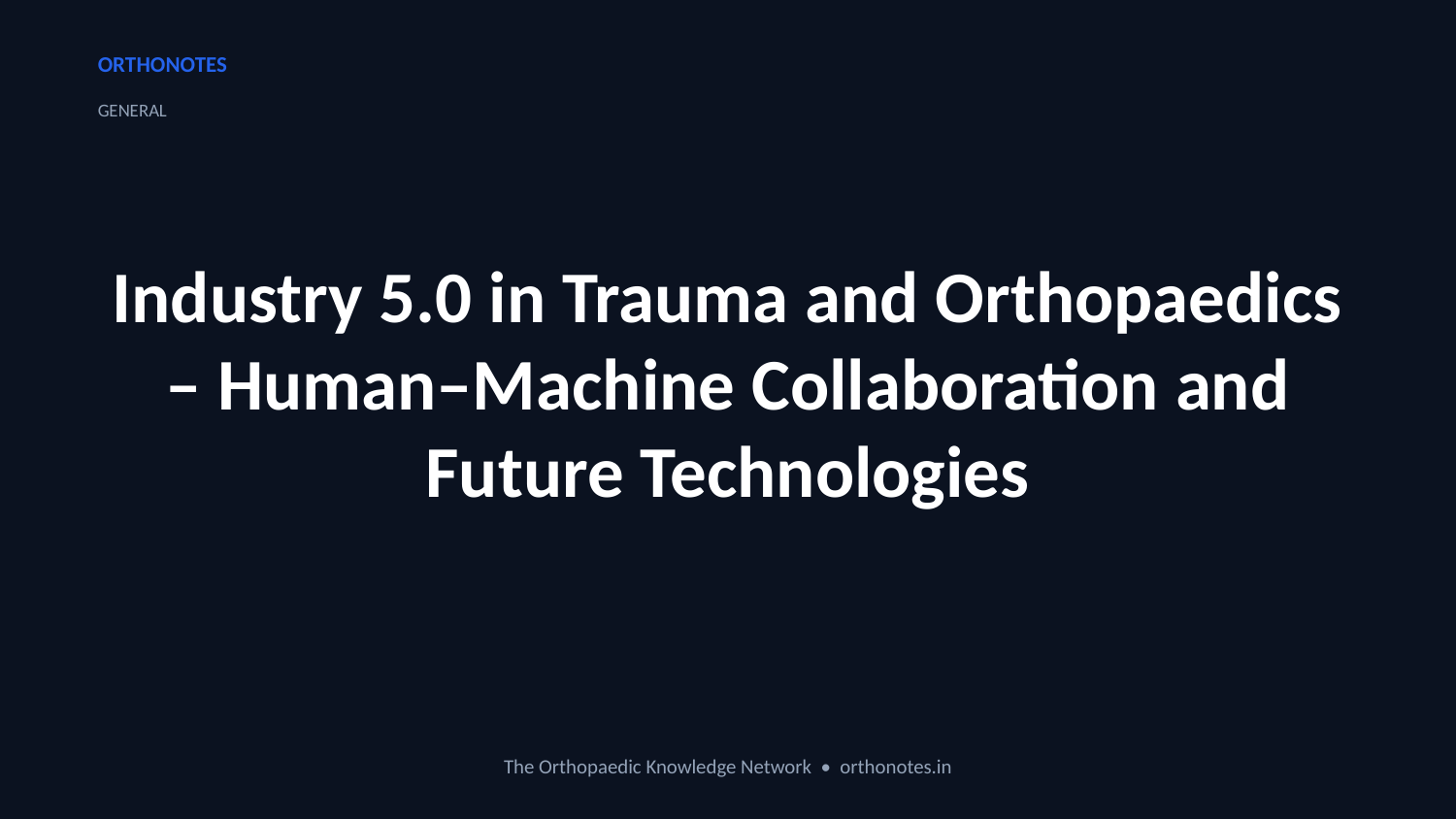

ORTHONOTES
GENERAL
Industry 5.0 in Trauma and Orthopaedics – Human–Machine Collaboration and Future Technologies
The Orthopaedic Knowledge Network  •  orthonotes.in